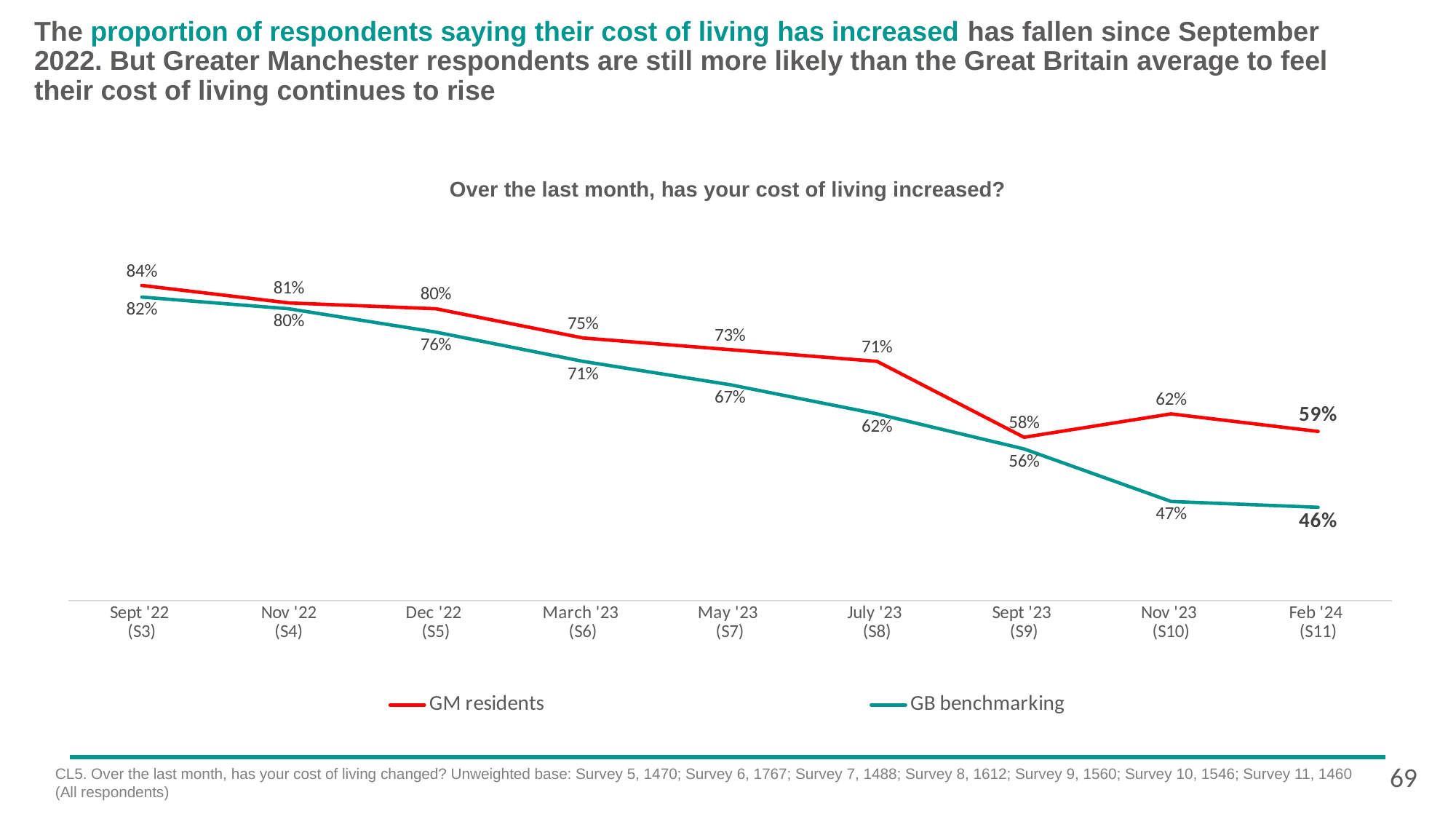

# The proportion of respondents saying their cost of living has increased has fallen since September 2022. But Greater Manchester respondents are still more likely than the Great Britain average to feel their cost of living continues to rise
Over the last month, has your cost of living increased?

### Chart

| Category | GM residents | GB benchmarking |
|---|---|---|
| Sept '22
(S3) | 0.84 | 0.82 |
| Nov '22
(S4) | 0.81 | 0.8 |
| Dec '22
(S5) | 0.8 | 0.76 |
| March '23
(S6) | 0.75 | 0.71 |
| May '23
(S7) | 0.73 | 0.67 |
| July '23
(S8) | 0.71 | 0.62 |
| Sept '23
(S9) | 0.58 | 0.56 |
| Nov '23
(S10) | 0.62 | 0.47 |
| Feb '24
(S11) | 0.59 | 0.46 |
69
CL5. Over the last month, has your cost of living changed? Unweighted base: Survey 5, 1470; Survey 6, 1767; Survey 7, 1488; Survey 8, 1612; Survey 9, 1560; Survey 10, 1546; Survey 11, 1460 (All respondents)